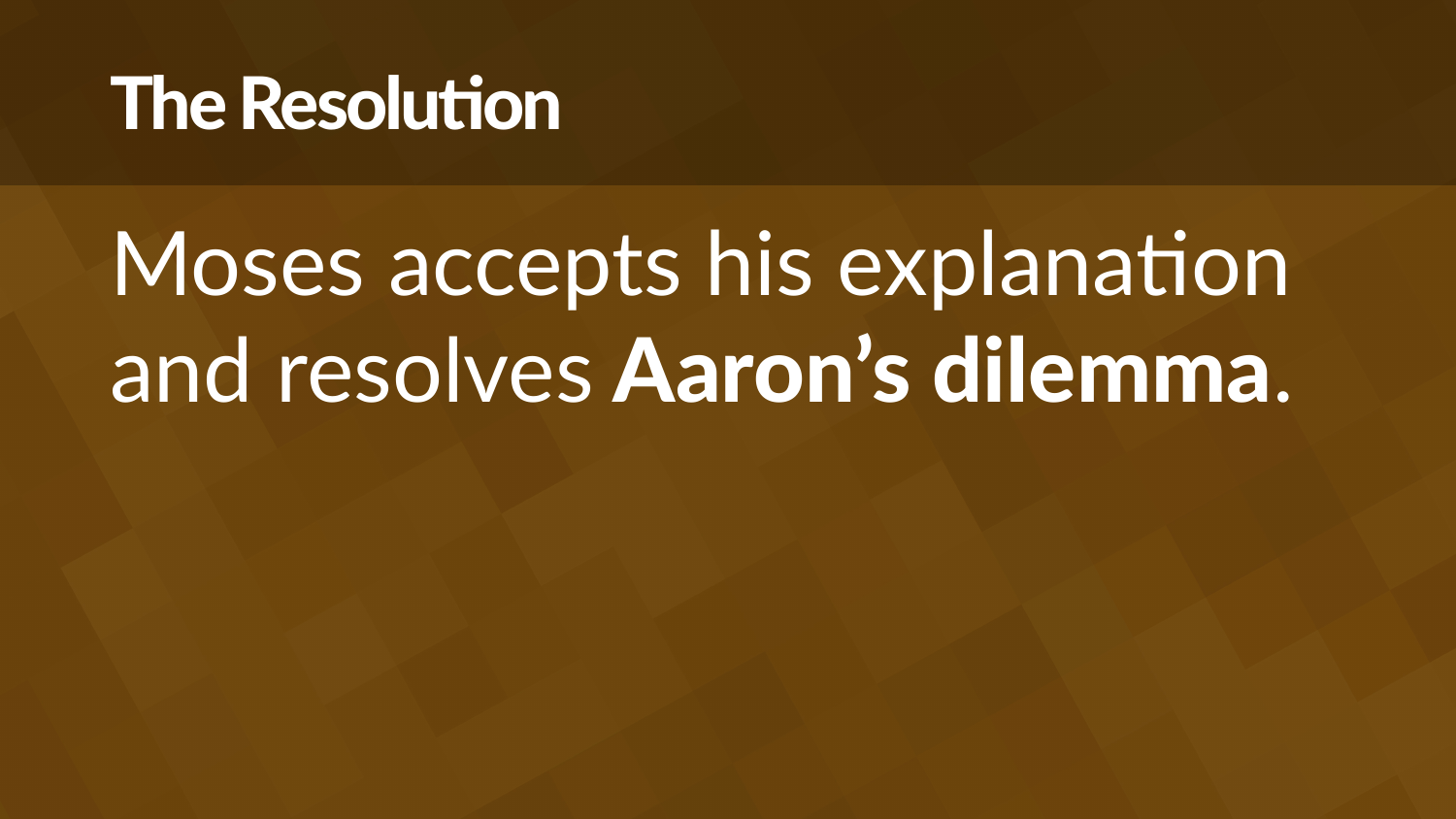

# The Resolution
Moses accepts his explanation and resolves Aaron’s dilemma.